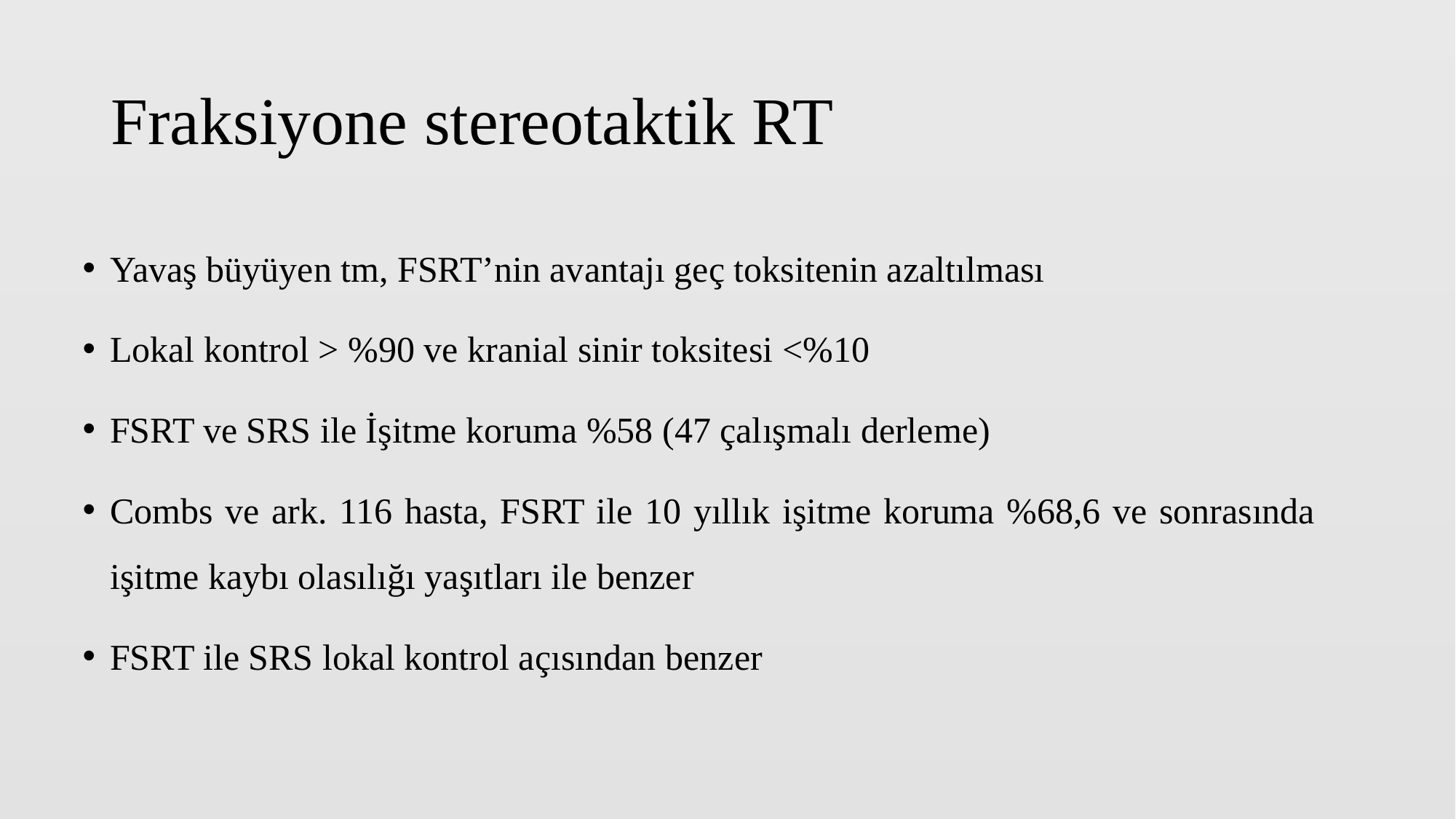

# Fraksiyone stereotaktik RT
Yavaş büyüyen tm, FSRT’nin avantajı geç toksitenin azaltılması
Lokal kontrol > %90 ve kranial sinir toksitesi <%10
FSRT ve SRS ile İşitme koruma %58 (47 çalışmalı derleme)
Combs ve ark. 116 hasta, FSRT ile 10 yıllık işitme koruma %68,6 ve sonrasında işitme kaybı olasılığı yaşıtları ile benzer
FSRT ile SRS lokal kontrol açısından benzer